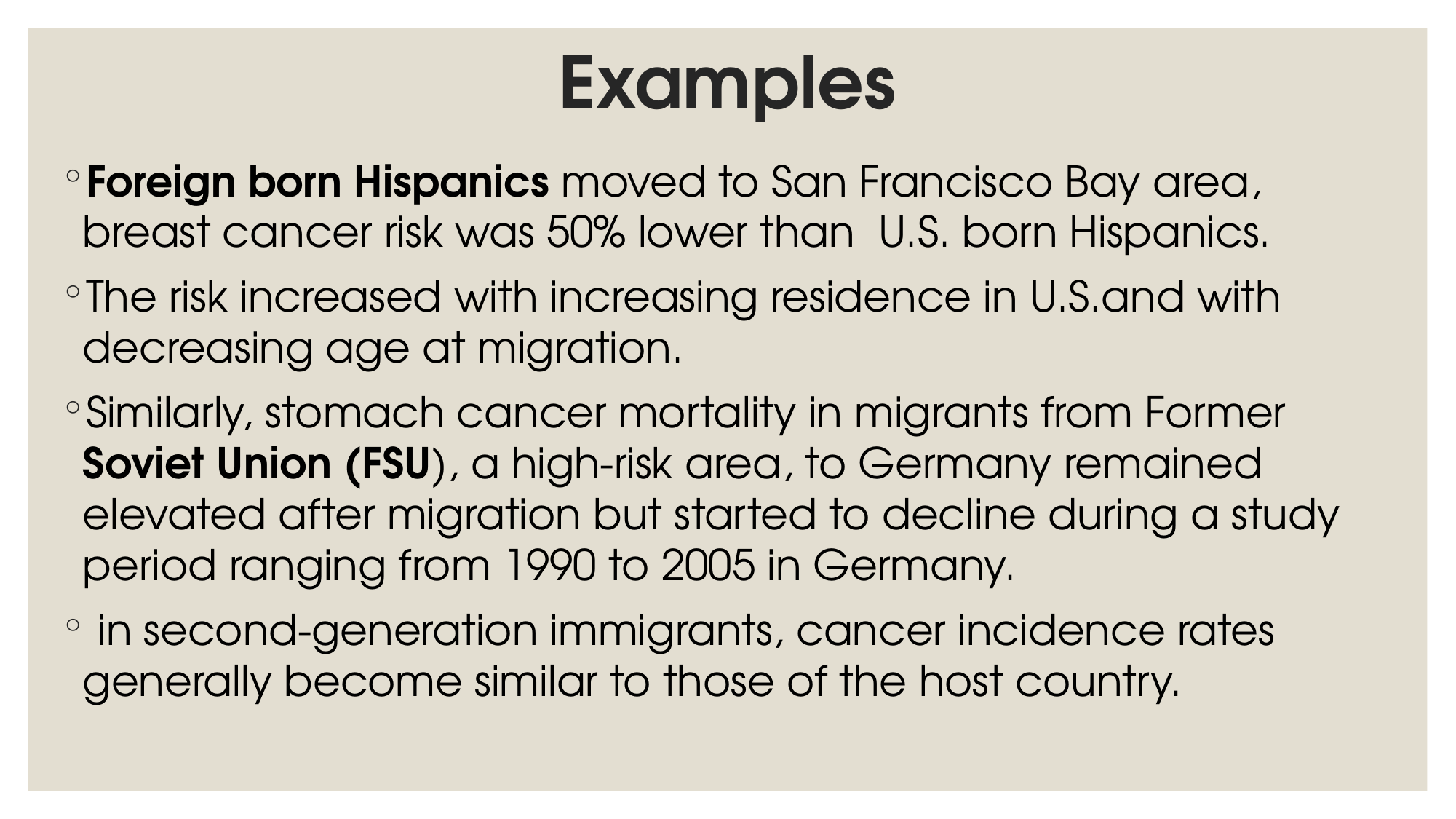

# Examples
Foreign born Hispanics moved to San Francisco Bay area, breast cancer risk was 50% lower than  U.S. born Hispanics.
The risk increased with increasing residence in U.S.and with decreasing age at migration.
Similarly, stomach cancer mortality in migrants from Former Soviet Union (FSU), a high-risk area, to Germany remained elevated after migration but started to decline during a study period ranging from 1990 to 2005 in Germany.
 in second-generation immigrants, cancer incidence rates generally become similar to those of the host country.